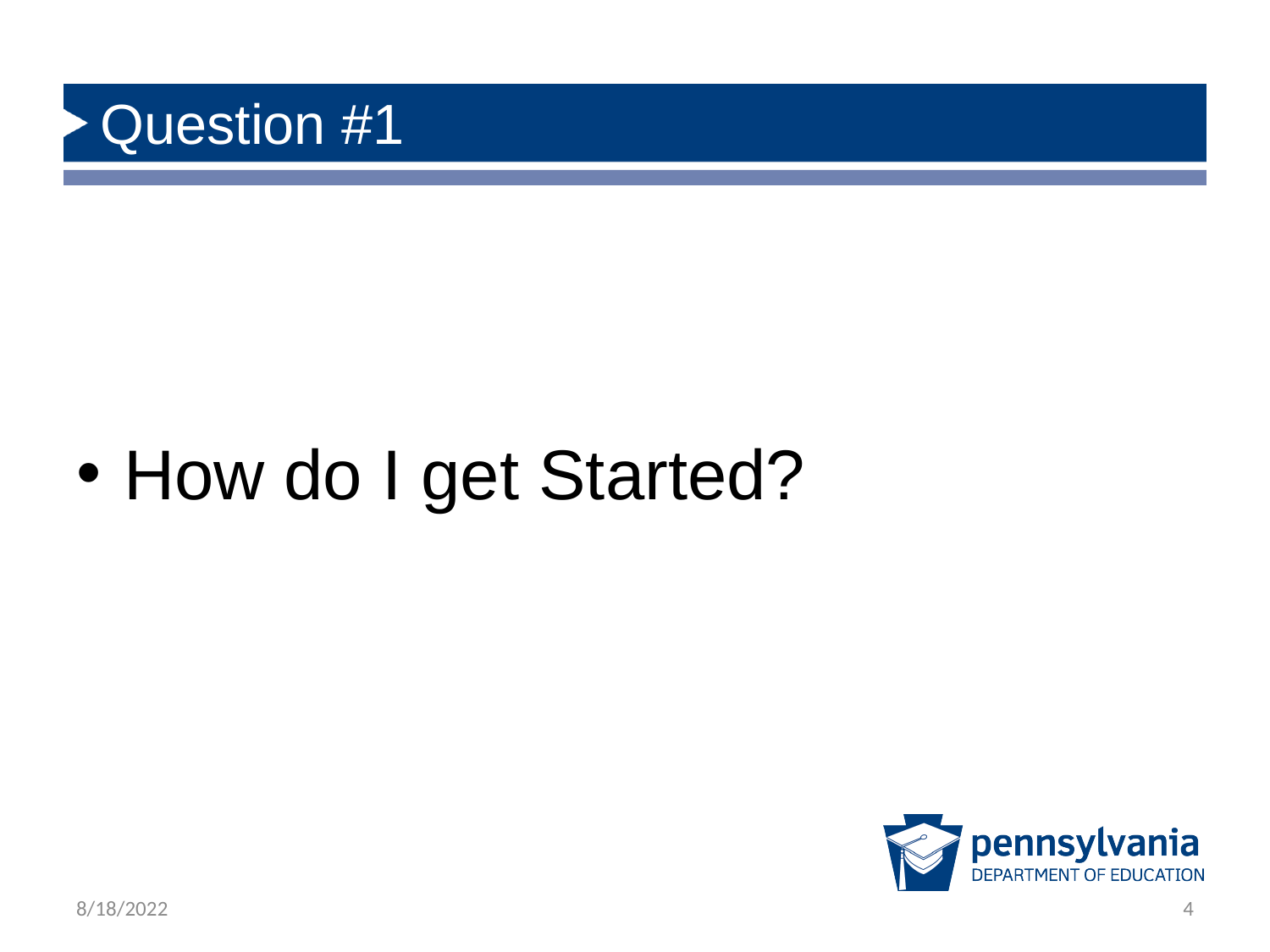

# Question #1
How do I get Started?
8/18/2022
4